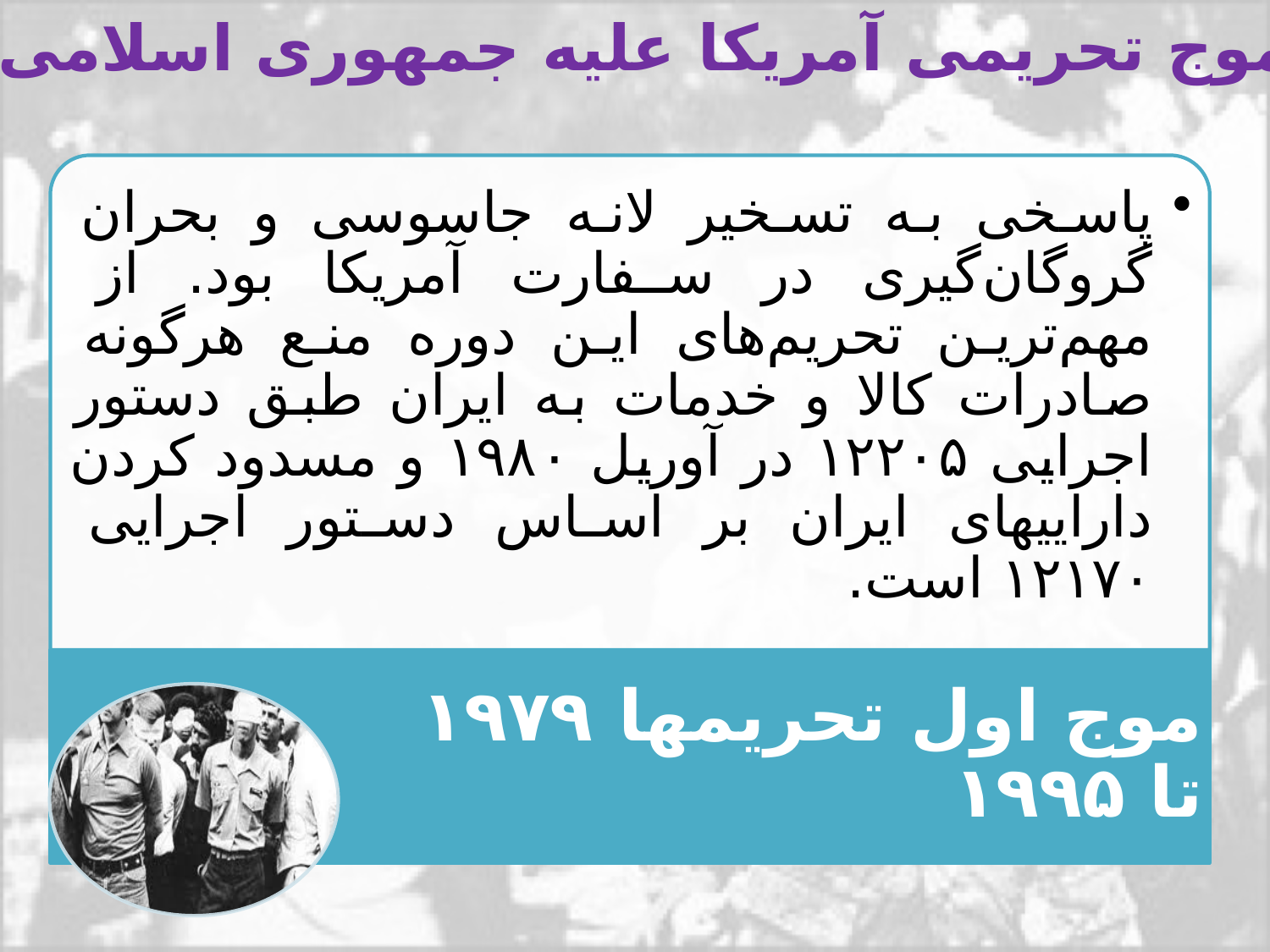

چهار موج تحریمی آمریکا علیه جمهوری اسلامی ایران
پاسخی به تسخیر لانه جاسوسی و بحران گروگان‌گیری در سفارت آمریکا بود. از مهم‌ترین تحریم‌های این دوره منع هرگونه صادرات کالا و خدمات به ایران طبق دستور اجرایی ۱۲۲۰۵ در آوریل ۱۹۸۰ و مسدود کردن داراییهای ایران بر اساس دستور اجرایی ۱۲۱۷۰ است.
موج اول تحریمها ۱۹۷۹ تا ۱۹۹۵